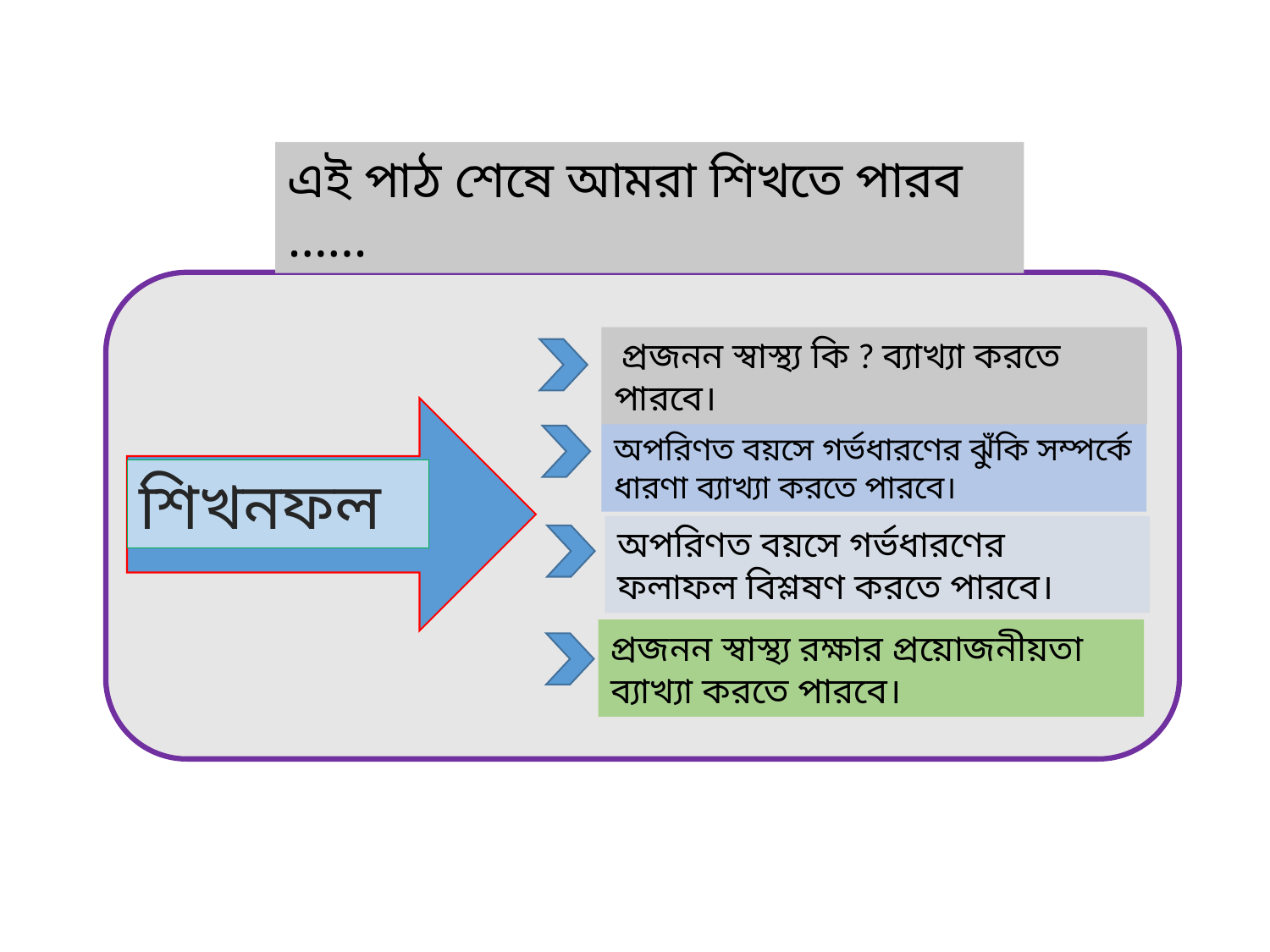

এই পাঠ শেষে আমরা শিখতে পারব ……

 প্রজনন স্বাস্থ্য কি ? ব্যাখ্যা করতে পারবে।

অপরিণত বয়সে গর্ভধারণের ঝুঁকি সম্পর্কে ধারণা ব্যাখ্যা করতে পারবে।

শিখনফল
অপরিণত বয়সে গর্ভধারণের  ফলাফল বিশ্লষণ করতে পারবে।

প্রজনন স্বাস্থ্য রক্ষার প্রয়োজনীয়তা ব্যাখ্যা করতে পারবে।